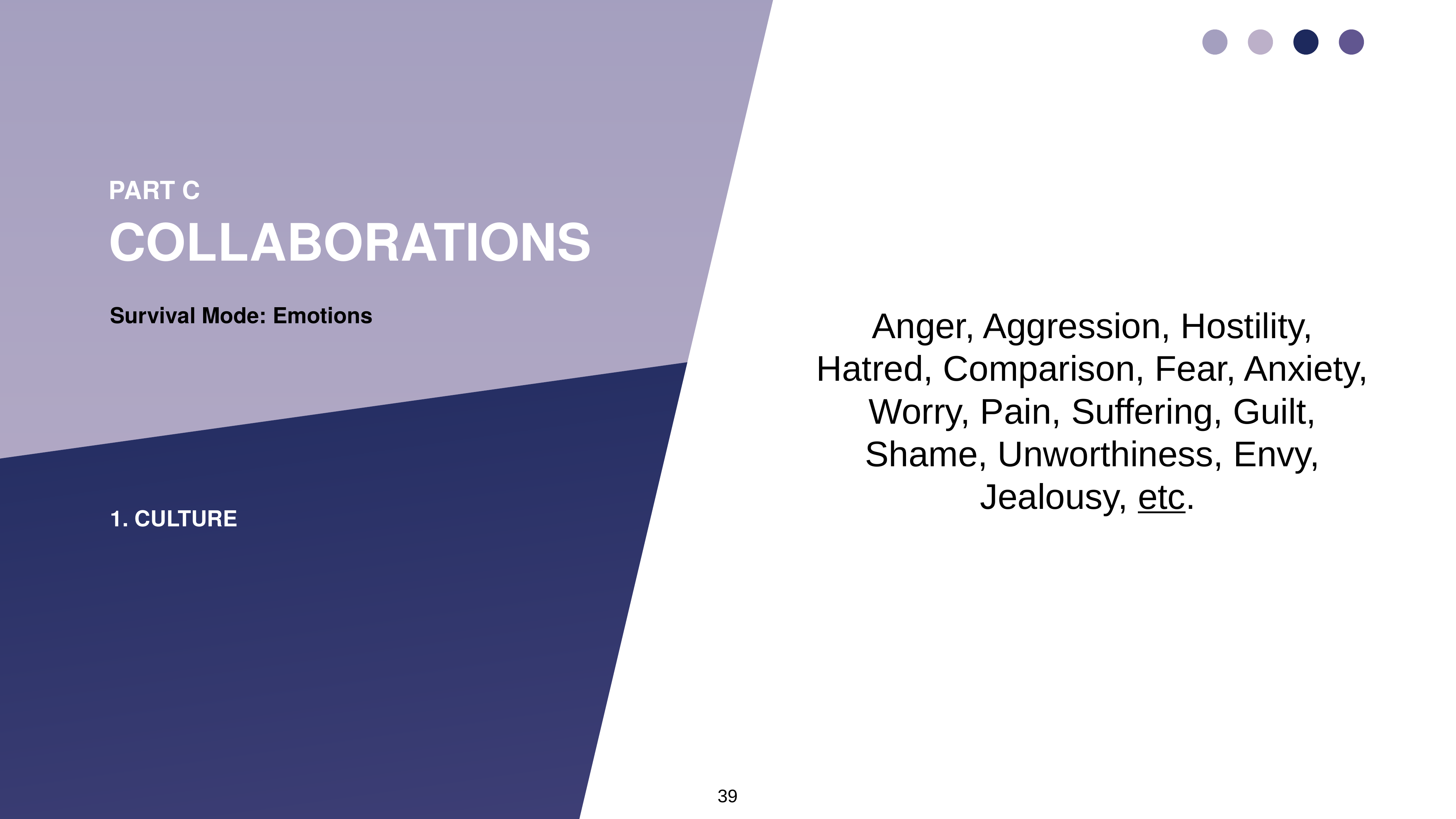

PART C
# COLLABORATIONS
Anger, Aggression, Hostility, Hatred, Comparison, Fear, Anxiety, Worry, Pain, Suffering, Guilt, Shame, Unworthiness, Envy, Jealousy, etc.
Survival Mode: Emotions

1. CULTURE

39